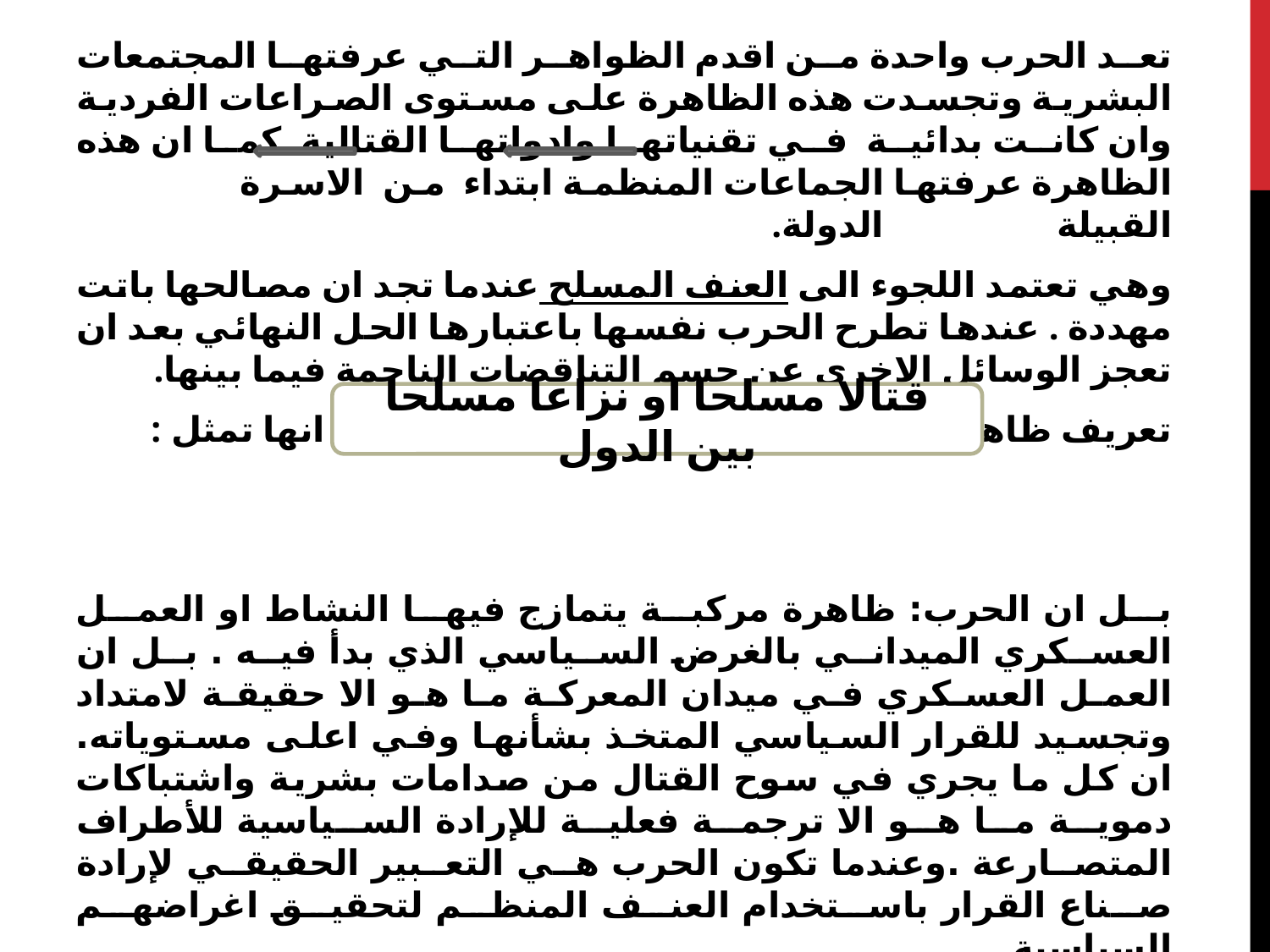

#
تعد الحرب واحدة من اقدم الظواهر التي عرفتها المجتمعات البشرية وتجسدت هذه الظاهرة على مستوى الصراعات الفردية وان كانت بدائية  في تقنياتها وادواتها القتالية. كما ان هذه الظاهرة عرفتها الجماعات المنظمة ابتداء  من  الاسرة                   القبيلة                   الدولة.
وهي تعتمد اللجوء الى العنف المسلح عندما تجد ان مصالحها باتت مهددة . عندها تطرح الحرب نفسها باعتبارها الحل النهائي بعد ان تعجز الوسائل الاخرى عن حسم التناقضات الناجمة فيما بينها.
تعريف ظاهرة (الحرب) لا يمكن تعريفه على اساس انها تمثل :

بل ان الحرب: ظاهرة مركبة يتمازج فيها النشاط او العمل العسكري الميداني بالغرض السياسي الذي بدأ فيه . بل ان العمل العسكري في ميدان المعركة ما هو الا حقيقة لامتداد وتجسيد للقرار السياسي المتخذ بشأنها وفي اعلى مستوياته. ان كل ما يجري في سوح القتال من صدامات بشرية واشتباكات دموية ما هو الا ترجمة فعلية للإرادة السياسية للأطراف المتصارعة .وعندما تكون الحرب هي التعبير الحقيقي لإرادة صناع القرار باستخدام العنف المنظم لتحقيق اغراضهم السياسية.

قتالا مسلحا او نزاعا مسلحا بين الدول